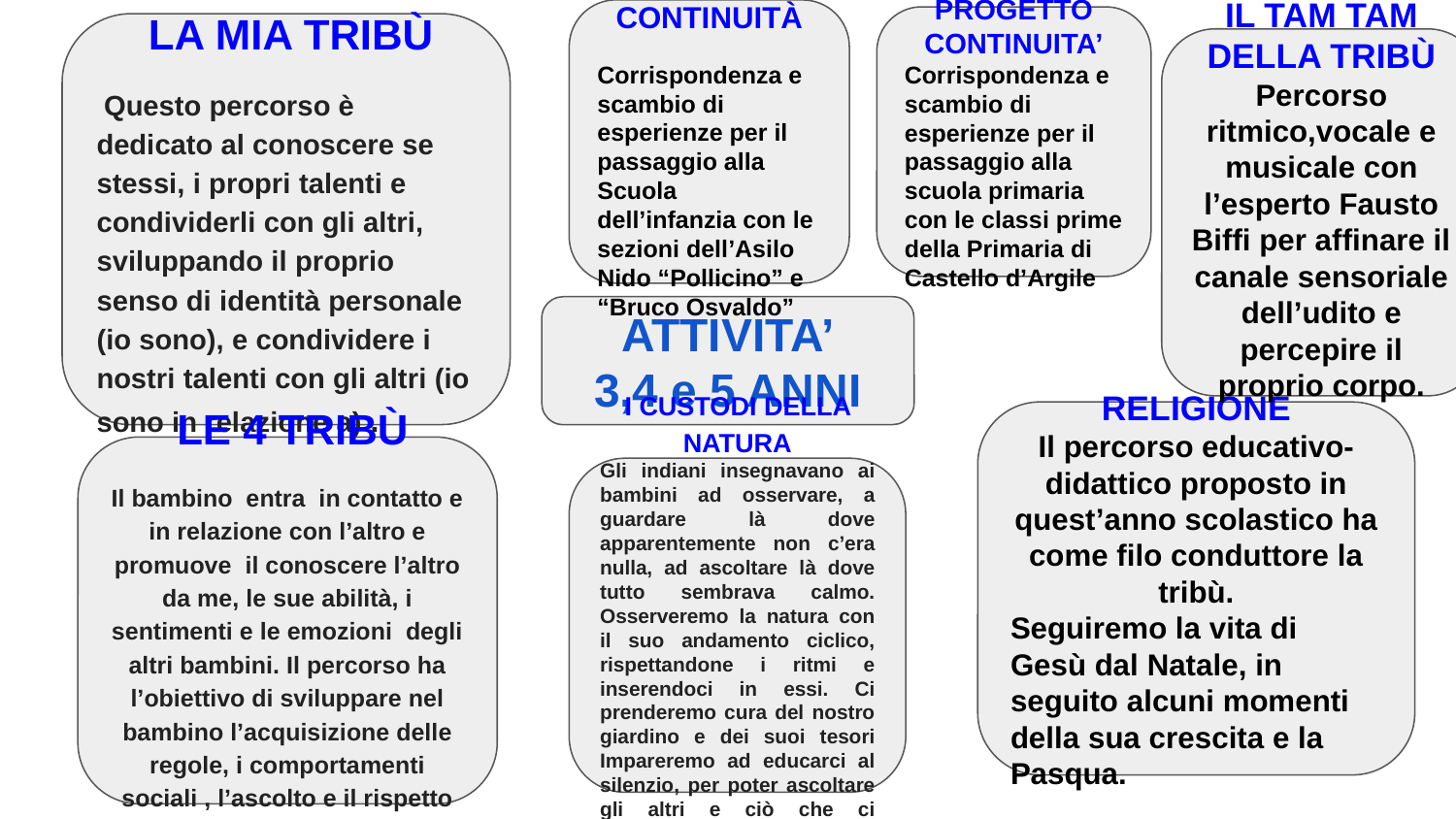

PROGETTO CONTINUITÀ

Corrispondenza e scambio di esperienze per il passaggio alla Scuola dell’infanzia con le sezioni dell’Asilo Nido “Pollicino” e “Bruco Osvaldo”
PROGETTO CONTINUITA’
Corrispondenza e scambio di esperienze per il passaggio alla scuola primaria con le classi prime della Primaria di Castello d’Argile
 LA MIA TRIBÙ
 Questo percorso è dedicato al conoscere se stessi, i propri talenti e condividerli con gli altri, sviluppando il proprio senso di identità personale (io sono), e condividere i nostri talenti con gli altri (io sono in relazione a) .
IL TAM TAM DELLA TRIBÙ
Percorso ritmico,vocale e musicale con l’esperto Fausto Biffi per affinare il canale sensoriale dell’udito e percepire il proprio corpo.

ATTIVITA’
3,4 e 5 ANNI
RELIGIONE
Il percorso educativo-didattico proposto in quest’anno scolastico ha come filo conduttore la tribù.
Seguiremo la vita di Gesù dal Natale, in seguito alcuni momenti della sua crescita e la Pasqua.
 LE 4 TRIBÙ
Il bambino  entra  in contatto e in relazione con l’altro e promuove  il conoscere l’altro da me, le sue abilità, i sentimenti e le emozioni  degli altri bambini. Il percorso ha l’obiettivo di sviluppare nel bambino l’acquisizione delle regole, i comportamenti sociali , l’ascolto e il rispetto dell’altro.

I CUSTODI DELLA NATURA
Gli indiani insegnavano ai bambini ad osservare, a guardare là dove apparentemente non c’era nulla, ad ascoltare là dove tutto sembrava calmo. Osserveremo la natura con il suo andamento ciclico, rispettandone i ritmi e inserendoci in essi. Ci prenderemo cura del nostro giardino e dei suoi tesori Impareremo ad educarci al silenzio, per poter ascoltare gli altri e ciò che ci circonda.